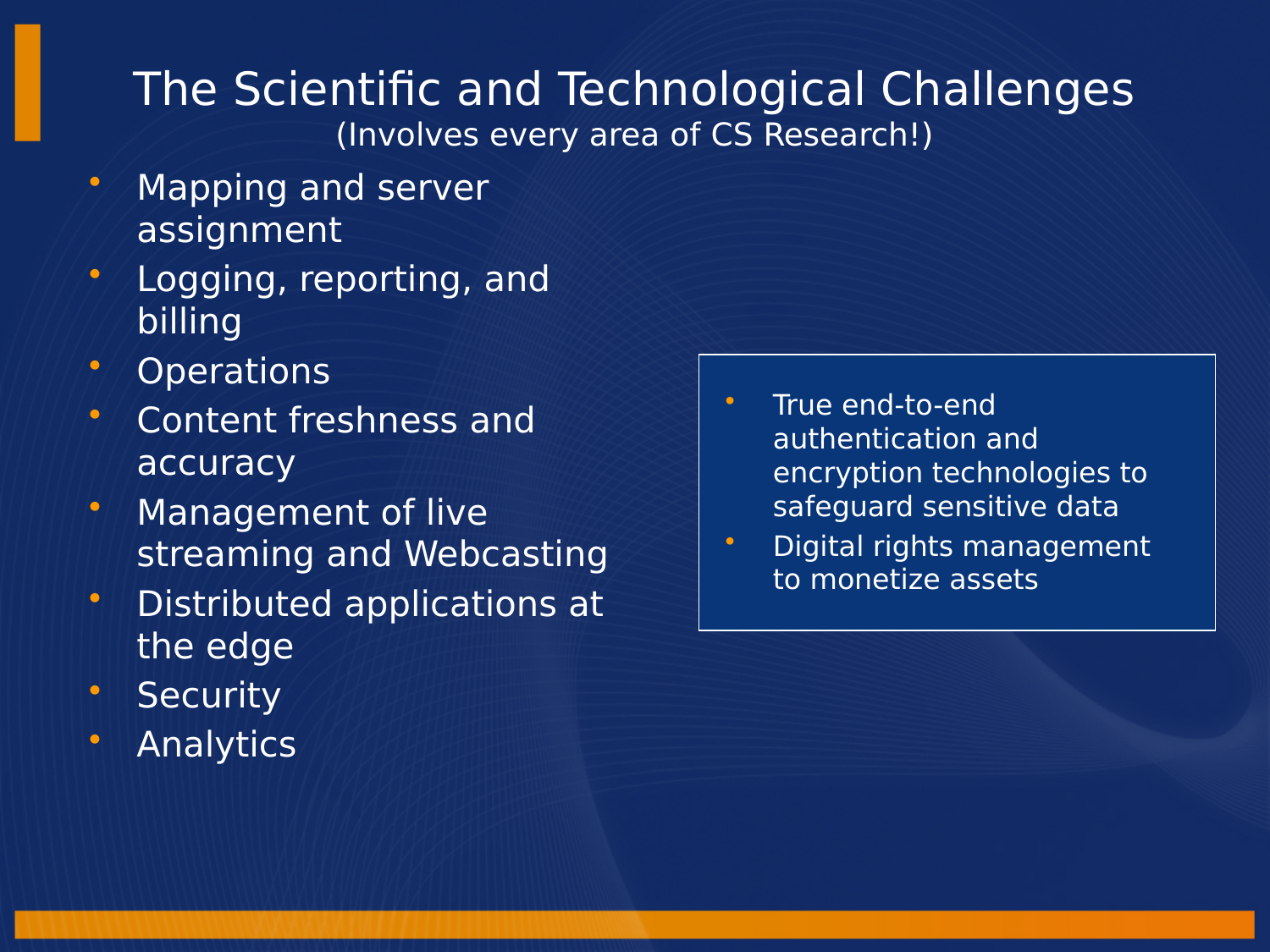

# The Scientific and Technological Challenges (Involves every area of CS Research!)
Mapping and server assignment
Logging, reporting, and billing
Operations
Content freshness and accuracy
Management of live streaming and Webcasting
Distributed applications at the edge
Security
Analytics

True end-to-end authentication and encryption technologies to safeguard sensitive data
Digital rights management to monetize assets